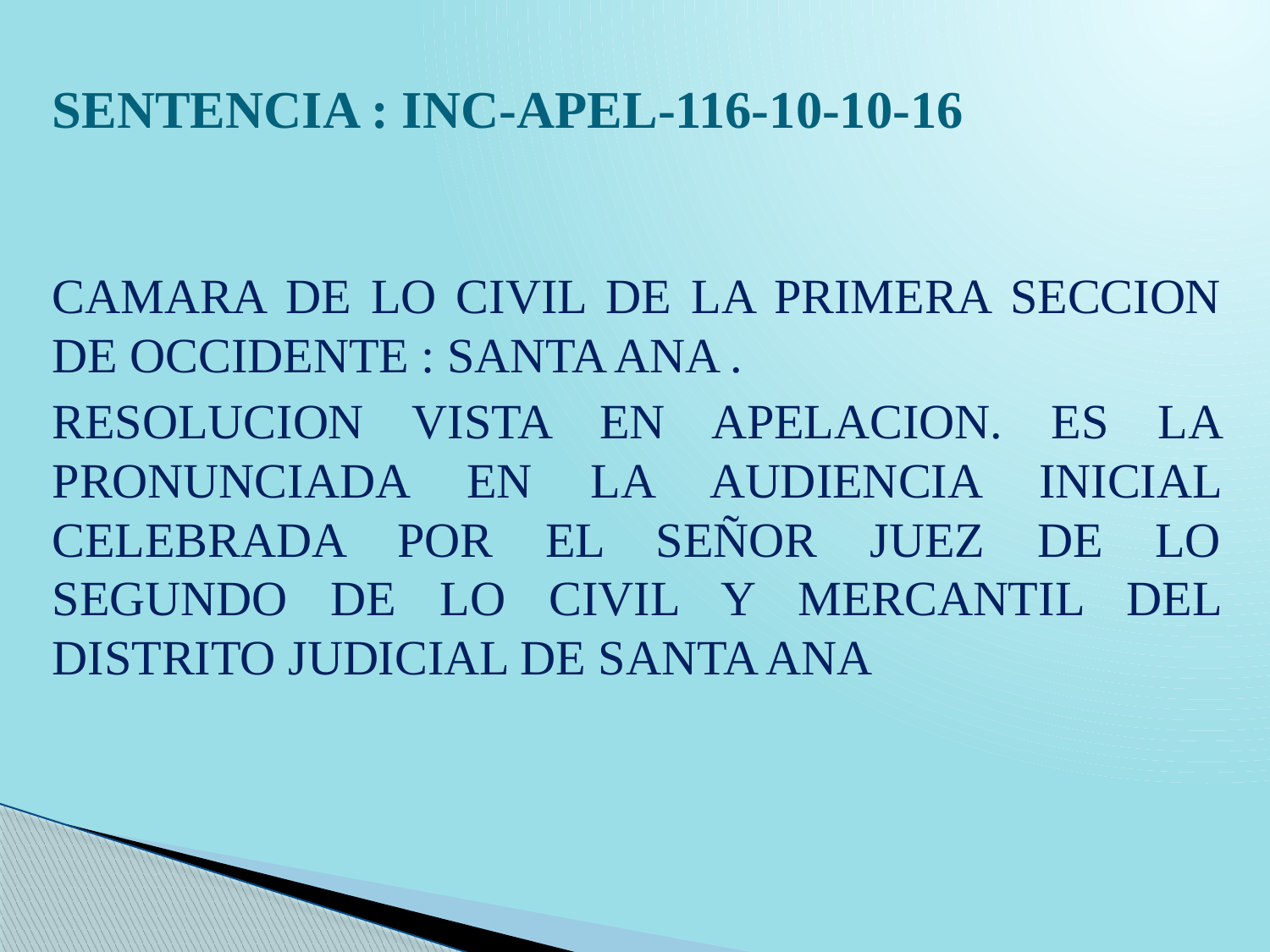

SENTENCIA : INC-APEL-116-10-10-16
CAMARA DE LO CIVIL DE LA PRIMERA SECCION DE OCCIDENTE : SANTA ANA .
RESOLUCION VISTA EN APELACION. ES LA PRONUNCIADA EN LA AUDIENCIA INICIAL CELEBRADA POR EL SEÑOR JUEZ DE LO SEGUNDO DE LO CIVIL Y MERCANTIL DEL DISTRITO JUDICIAL DE SANTA ANA